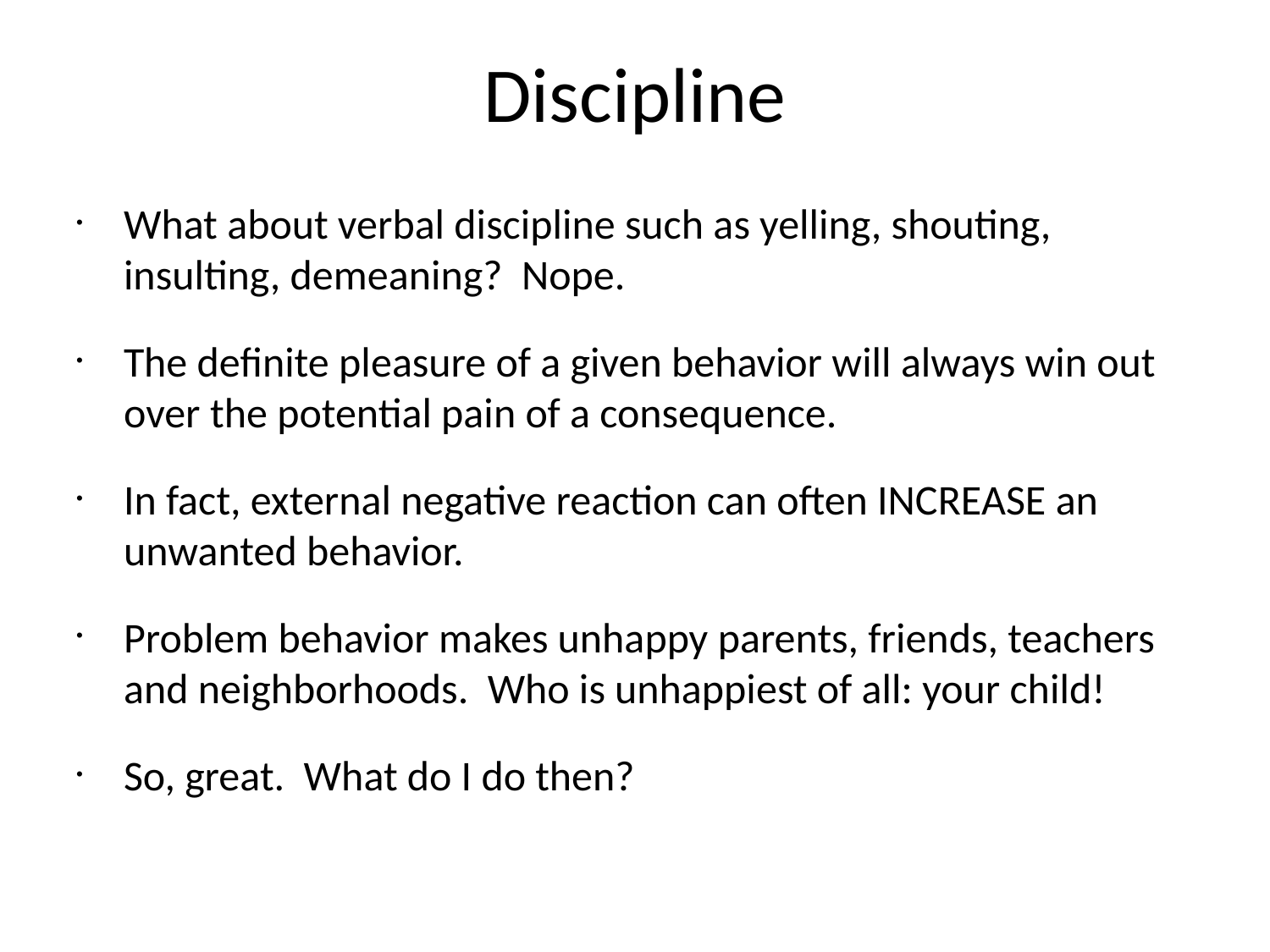

# Discipline
What about verbal discipline such as yelling, shouting, insulting, demeaning?  Nope.
The definite pleasure of a given behavior will always win out over the potential pain of a consequence.
In fact, external negative reaction can often INCREASE an unwanted behavior.
Problem behavior makes unhappy parents, friends, teachers and neighborhoods.  Who is unhappiest of all: your child!
So, great.  What do I do then?